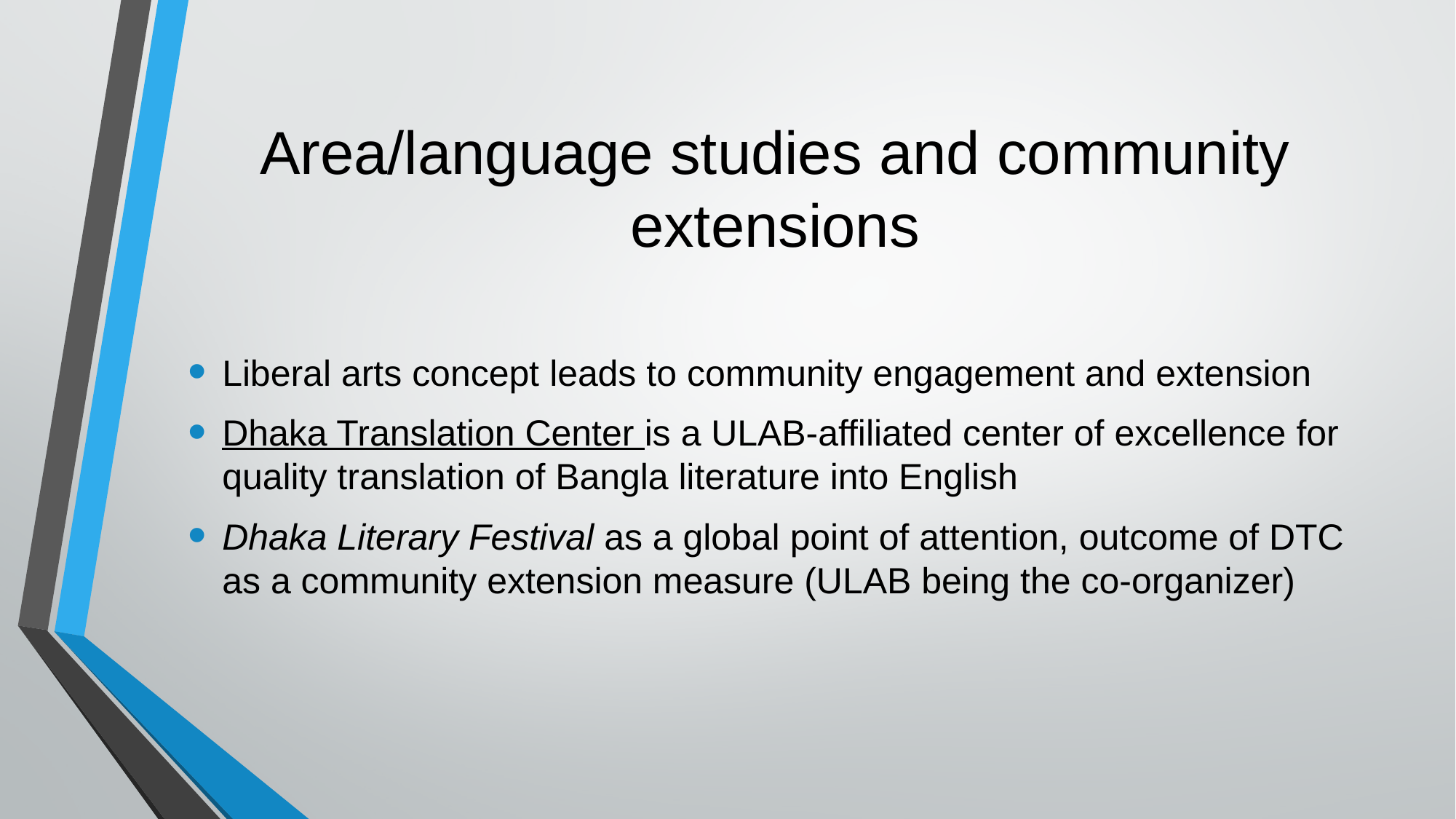

# Area/language studies and community extensions
Liberal arts concept leads to community engagement and extension
Dhaka Translation Center is a ULAB-affiliated center of excellence for quality translation of Bangla literature into English
Dhaka Literary Festival as a global point of attention, outcome of DTC as a community extension measure (ULAB being the co-organizer)